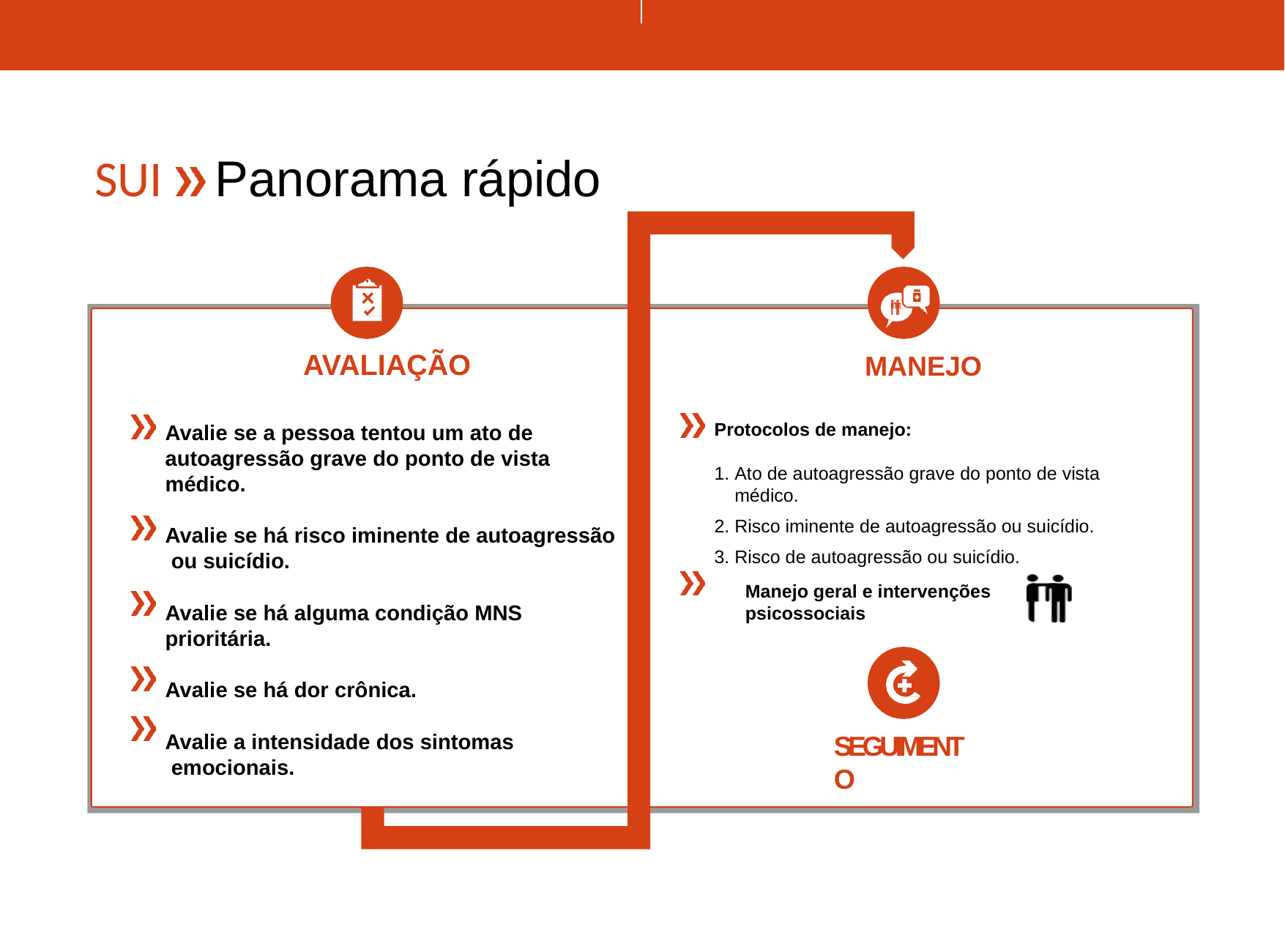

SUI	Panorama rápido

AVALIAÇÃO

Avalie se a pessoa tentou um ato de  autoagressão grave do ponto de vista  médico.

Avalie se há risco iminente de autoagressão  ou suicídio.

Avalie se há alguma condição MNS  prioritária.

Avalie se há dor crônica.

Avalie a intensidade dos sintomas  emocionais.
MANEJO

Protocolos de manejo:

Ato de autoagressão grave do ponto de vista médico.
Risco iminente de autoagressão ou suicídio.
Risco de autoagressão ou suicídio.
Manejo geral e intervenções  psicossociais

SEGUIMENTO